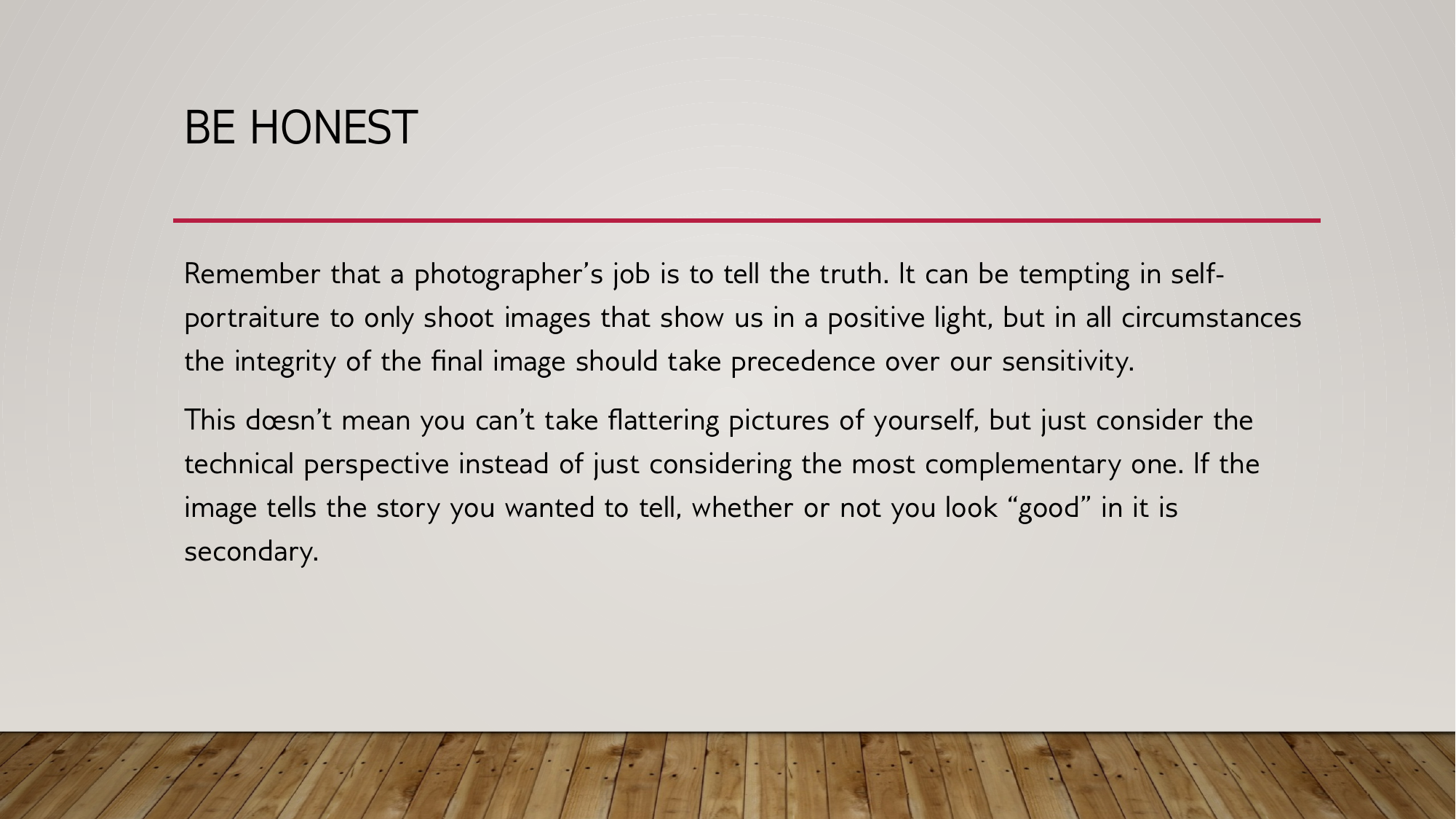

# Be honest
Remember that a photographer’s job is to tell the truth. It can be tempting in self-portraiture to only shoot images that show us in a positive light, but in all circumstances the integrity of the final image should take precedence over our sensitivity.
This doesn’t mean you can’t take flattering pictures of yourself, but just consider the technical perspective instead of just considering the most complementary one. If the image tells the story you wanted to tell, whether or not you look “good” in it is secondary.